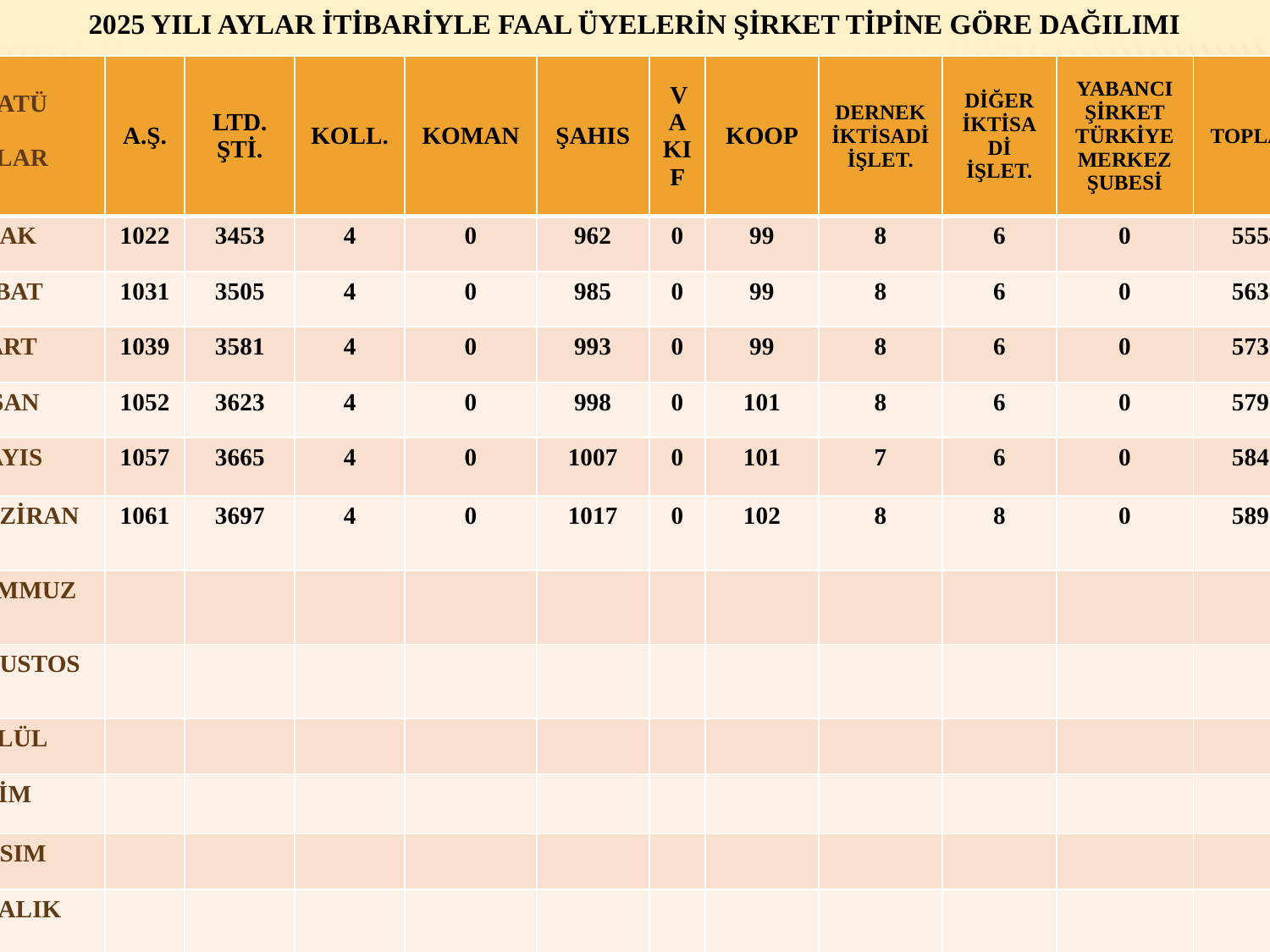

# 2025 YILI AYLAR İTİBARİYLE FAAL ÜYELERİN ŞİRKET TİPİNE GÖRE DAĞILIMI
| STATÜ AYLAR | A.Ş. | LTD. ŞTİ. | KOLL. | KOMAN | ŞAHIS | VAKIF | KOOP | DERNEK İKTİSADİ İŞLET. | DİĞER İKTİSADİ İŞLET. | YABANCI ŞİRKET TÜRKİYE MERKEZ ŞUBESİ | TOPLAM |
| --- | --- | --- | --- | --- | --- | --- | --- | --- | --- | --- | --- |
| OCAK | 1022 | 3453 | 4 | 0 | 962 | 0 | 99 | 8 | 6 | 0 | 5554 |
| ŞUBAT | 1031 | 3505 | 4 | 0 | 985 | 0 | 99 | 8 | 6 | 0 | 5638 |
| MART | 1039 | 3581 | 4 | 0 | 993 | 0 | 99 | 8 | 6 | 0 | 5730 |
| NİSAN | 1052 | 3623 | 4 | 0 | 998 | 0 | 101 | 8 | 6 | 0 | 5792 |
| MAYIS | 1057 | 3665 | 4 | 0 | 1007 | 0 | 101 | 7 | 6 | 0 | 5847 |
| HAZİRAN | 1061 | 3697 | 4 | 0 | 1017 | 0 | 102 | 8 | 8 | 0 | 5897 |
| TEMMUZ |  |  |  |  |  |  |  |  |  |  |  |
| AĞUSTOS |  |  |  |  |  |  |  |  |  |  |  |
| EYLÜL |  |  |  |  |  |  |  |  |  |  |  |
| EKİM |  |  |  |  |  |  |  |  |  |  |  |
| KASIM |  |  |  |  |  |  |  |  |  |  |  |
| ARALIK |  |  |  |  |  |  |  |  |  |  |  |